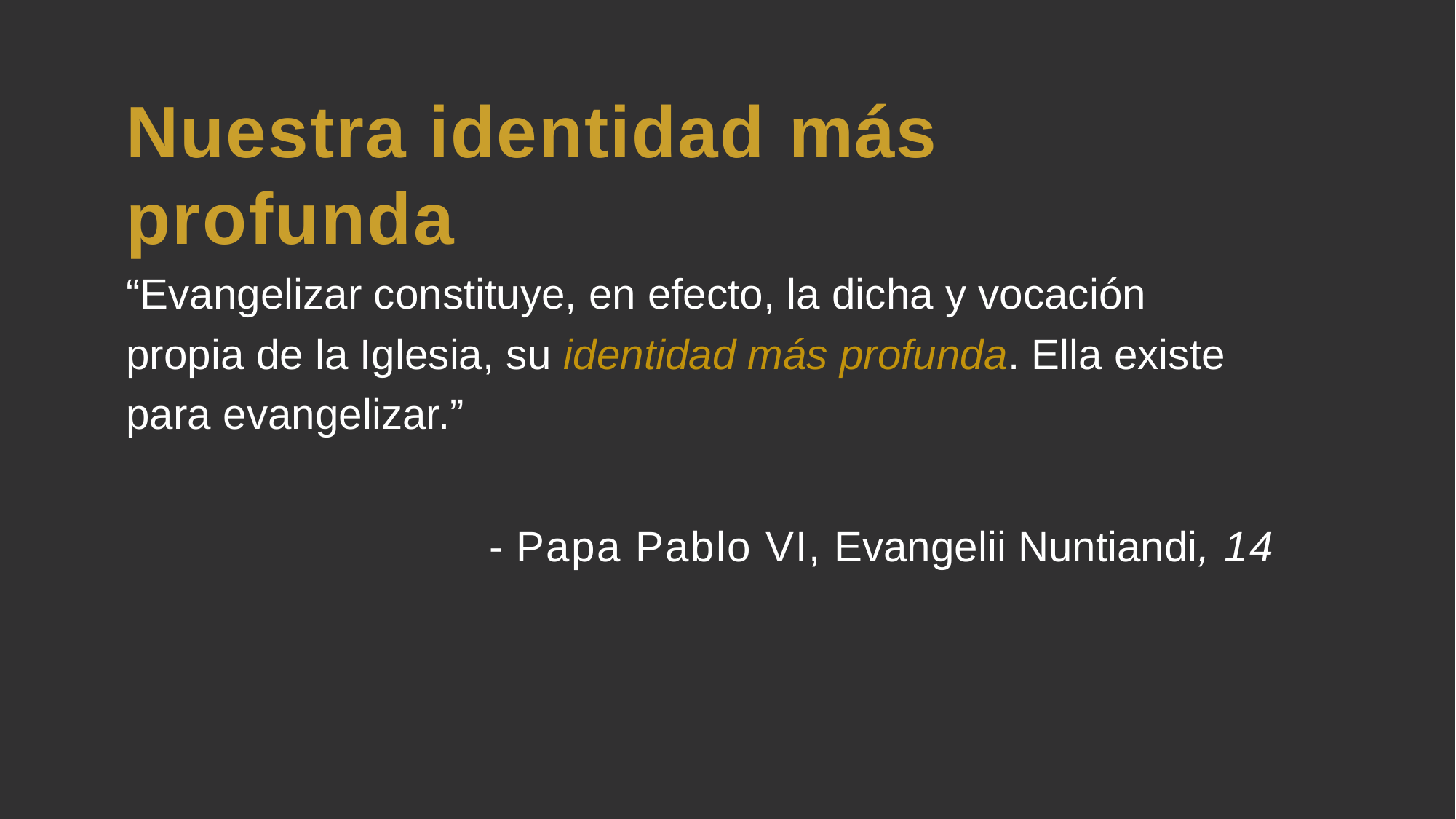

# Nuestra identidad más profunda
“Evangelizar constituye, en efecto, la dicha y vocación propia de la Iglesia, su identidad más profunda. Ella existe para evangelizar.”

- Papa Pablo VI, Evangelii Nuntiandi, 14